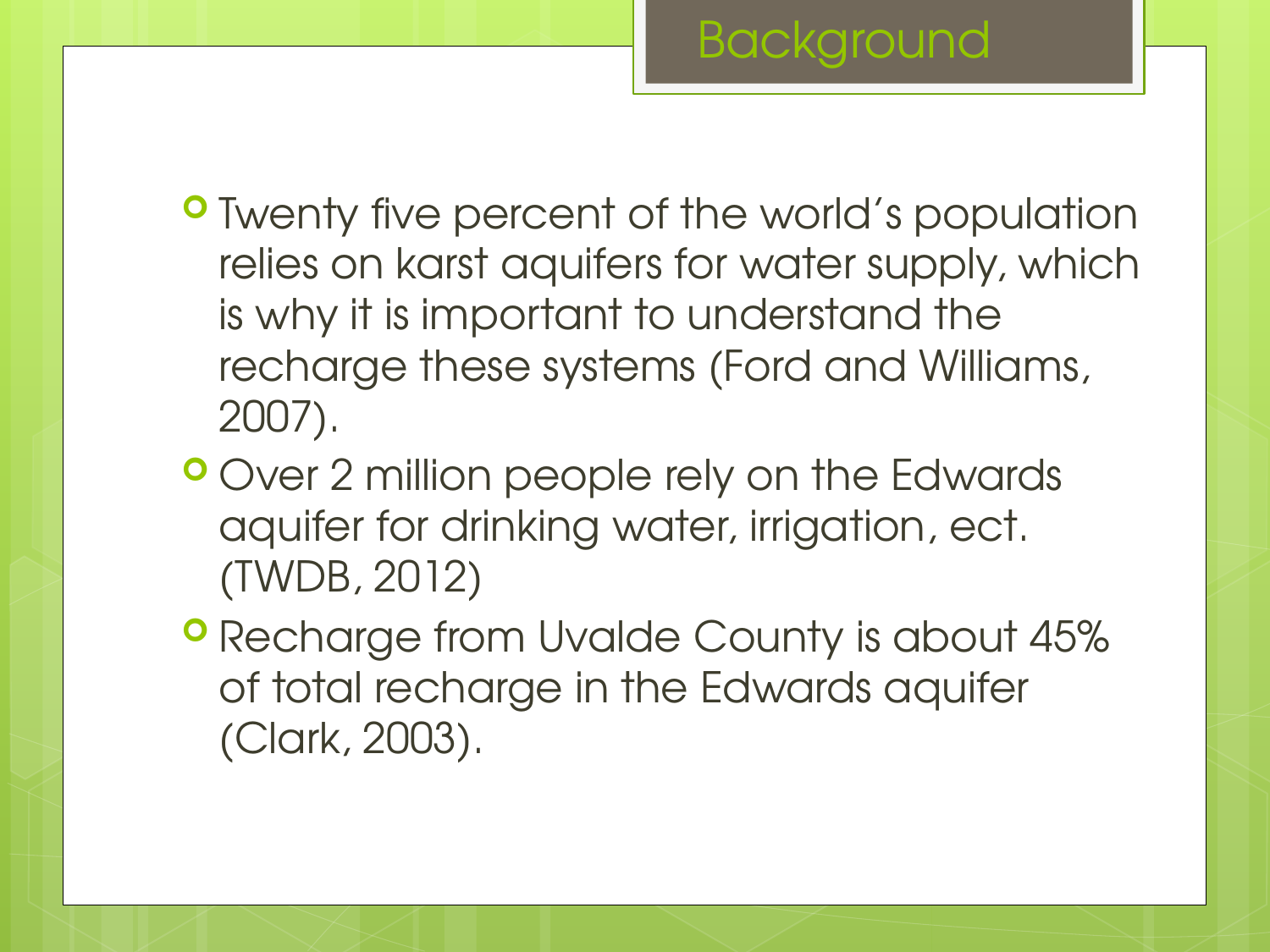

# Background
Twenty five percent of the world’s population relies on karst aquifers for water supply, which is why it is important to understand the recharge these systems (Ford and Williams, 2007).
Over 2 million people rely on the Edwards aquifer for drinking water, irrigation, ect. (TWDB, 2012)
Recharge from Uvalde County is about 45% of total recharge in the Edwards aquifer (Clark, 2003).